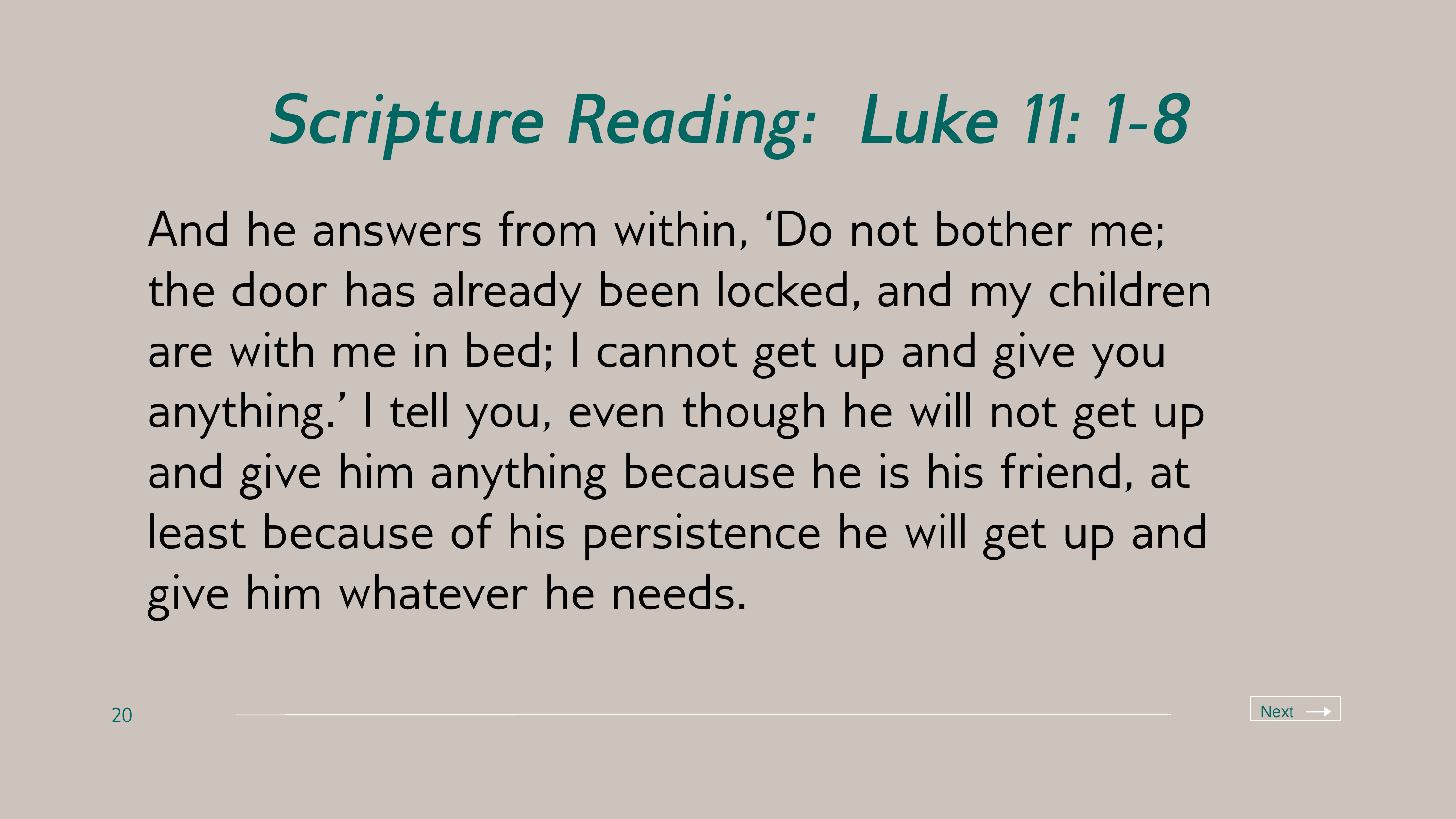

# Scripture Reading:  Luke 11: 1-8
And he answers from within, ‘Do not bother me; the door has already been locked, and my children are with me in bed; I cannot get up and give you anything.’ I tell you, even though he will not get up and give him anything because he is his friend, at least because of his persistence he will get up and give him whatever he needs.
Next
20